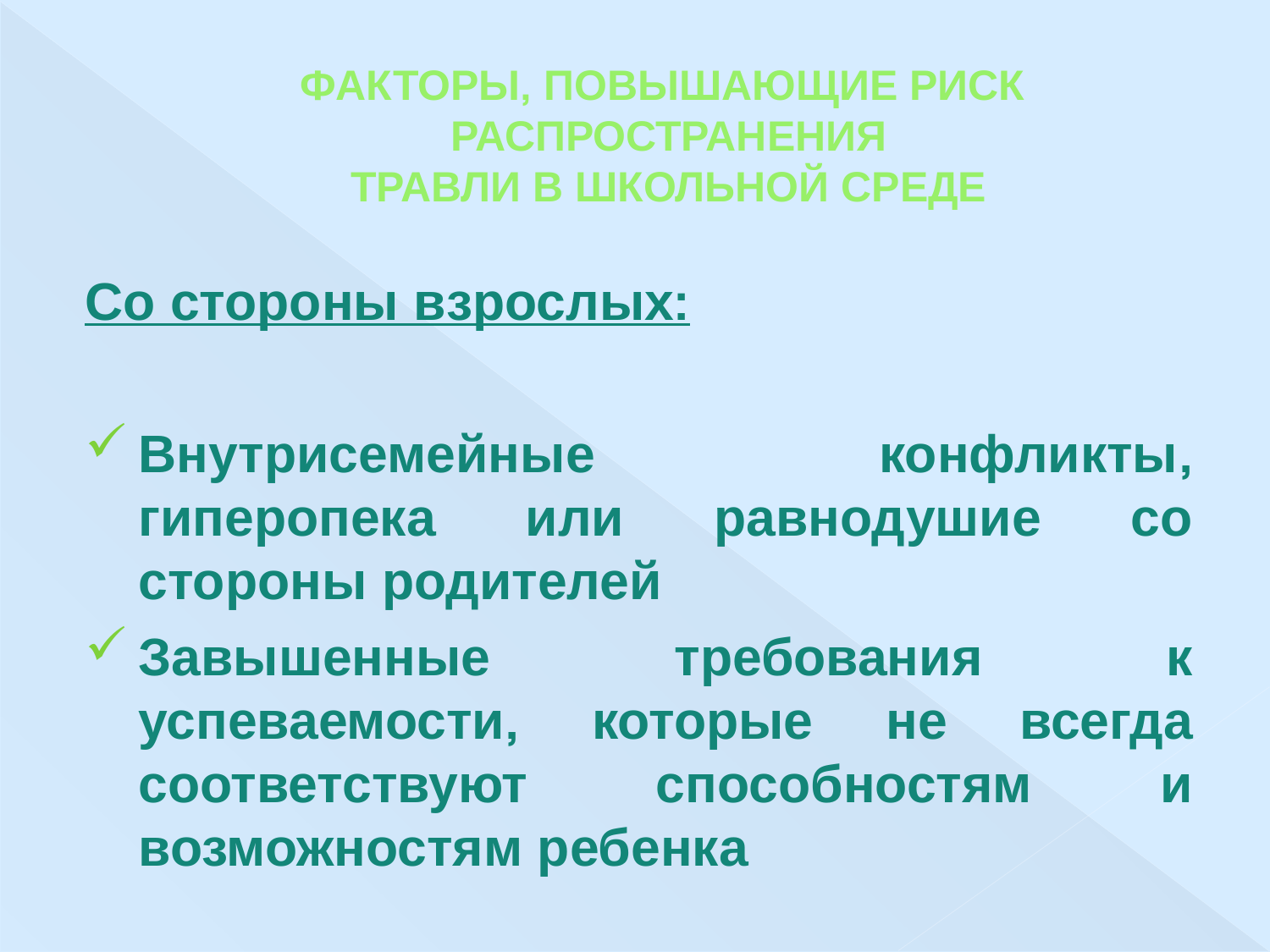

# ФАКТОРЫ, ПОВЫШАЮЩИЕ РИСК  РАСПРОСТРАНЕНИЯ ТРАВЛИ В ШКОЛЬНОЙ СРЕДЕ
Со стороны взрослых:

Внутрисемейные конфликты, гиперопека или равнодушие со стороны родителей
Завышенные требования к успеваемости, которые не всегда соответствуют способностям и возможностям ребенка